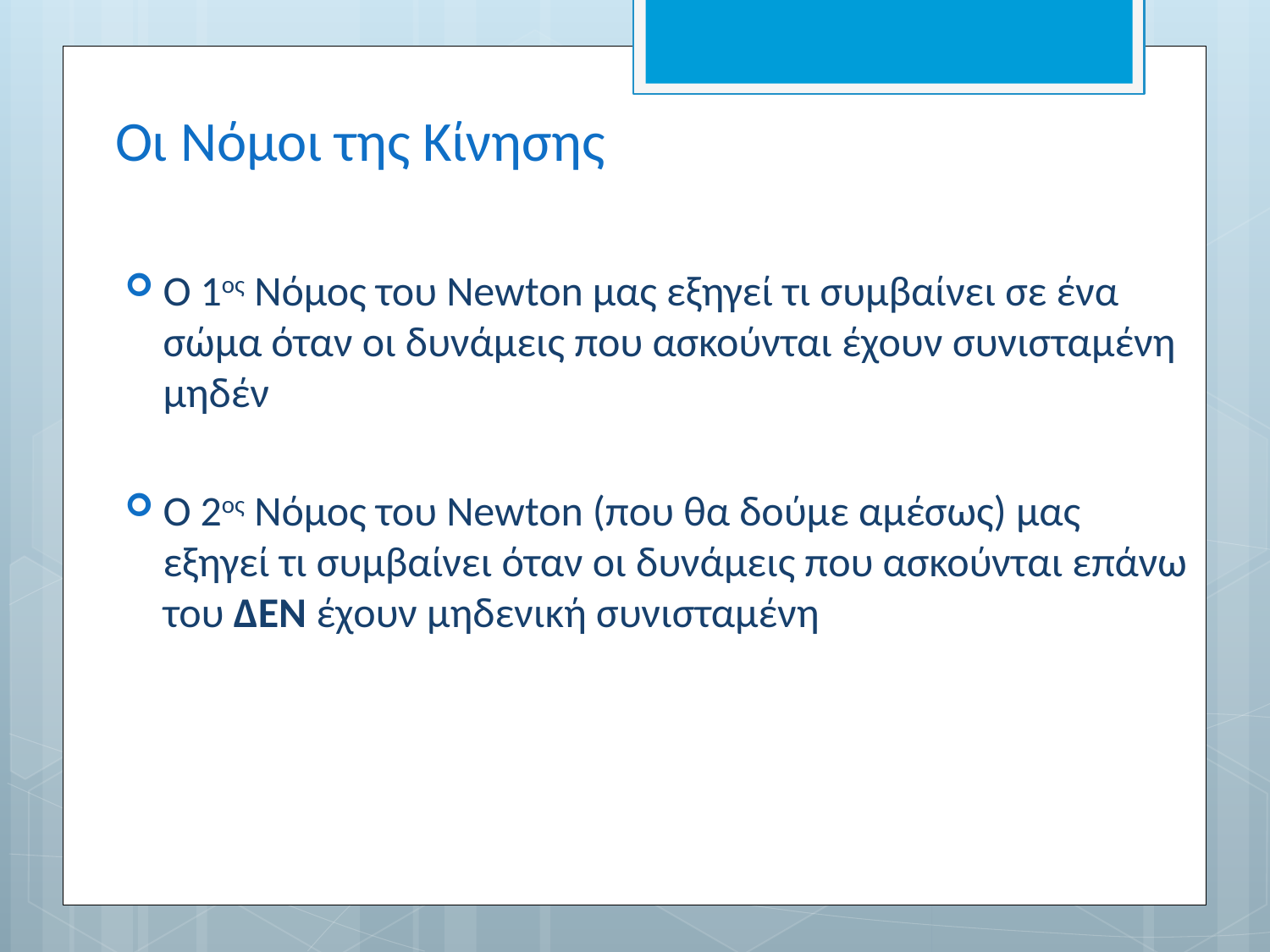

# Οι Νόμοι της Κίνησης
Ο 1ος Νόμος του Newton μας εξηγεί τι συμβαίνει σε ένα σώμα όταν οι δυνάμεις που ασκούνται έχουν συνισταμένη μηδέν

Ο 2ος Νόμος του Newton (που θα δούμε αμέσως) μας εξηγεί τι συμβαίνει όταν οι δυνάμεις που ασκούνται επάνω του ΔΕΝ έχουν μηδενική συνισταμένη